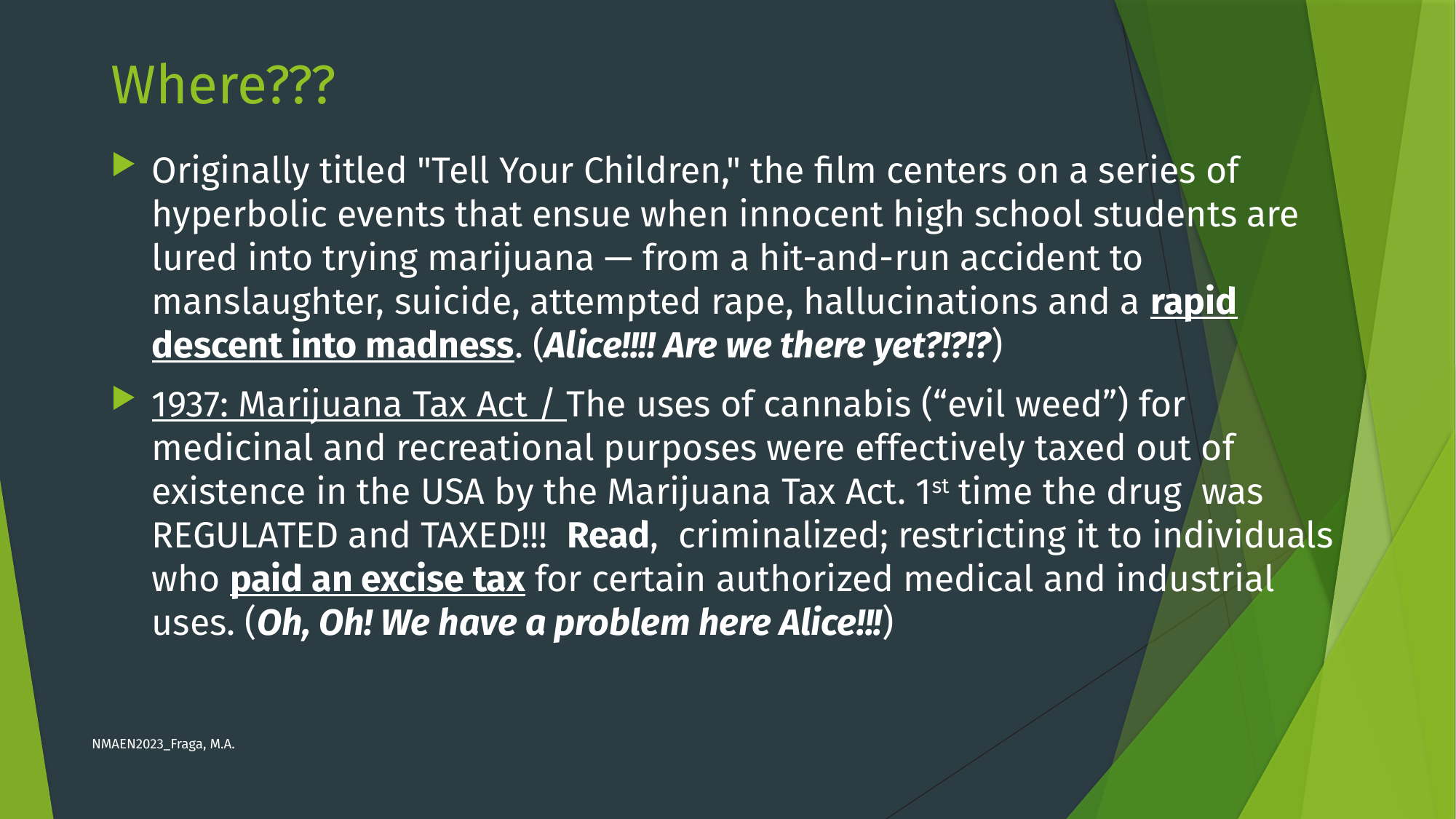

# Where???
Originally titled "Tell Your Children," the film centers on a series of hyperbolic events that ensue when innocent high school students are lured into trying marijuana — from a hit-and-run accident to manslaughter, suicide, attempted rape, hallucinations and a rapid descent into madness. (Alice!!!! Are we there yet?!?!?)
1937: Marijuana Tax Act / The uses of cannabis (“evil weed”) for medicinal and recreational purposes were effectively taxed out of existence in the USA by the Marijuana Tax Act. 1st time the drug  was REGULATED and TAXED!!!  Read,  criminalized; restricting it to individuals who paid an excise tax for certain authorized medical and industrial uses. (Oh, Oh! We have a problem here Alice!!!)

NMAEN2023_Fraga, M.A.